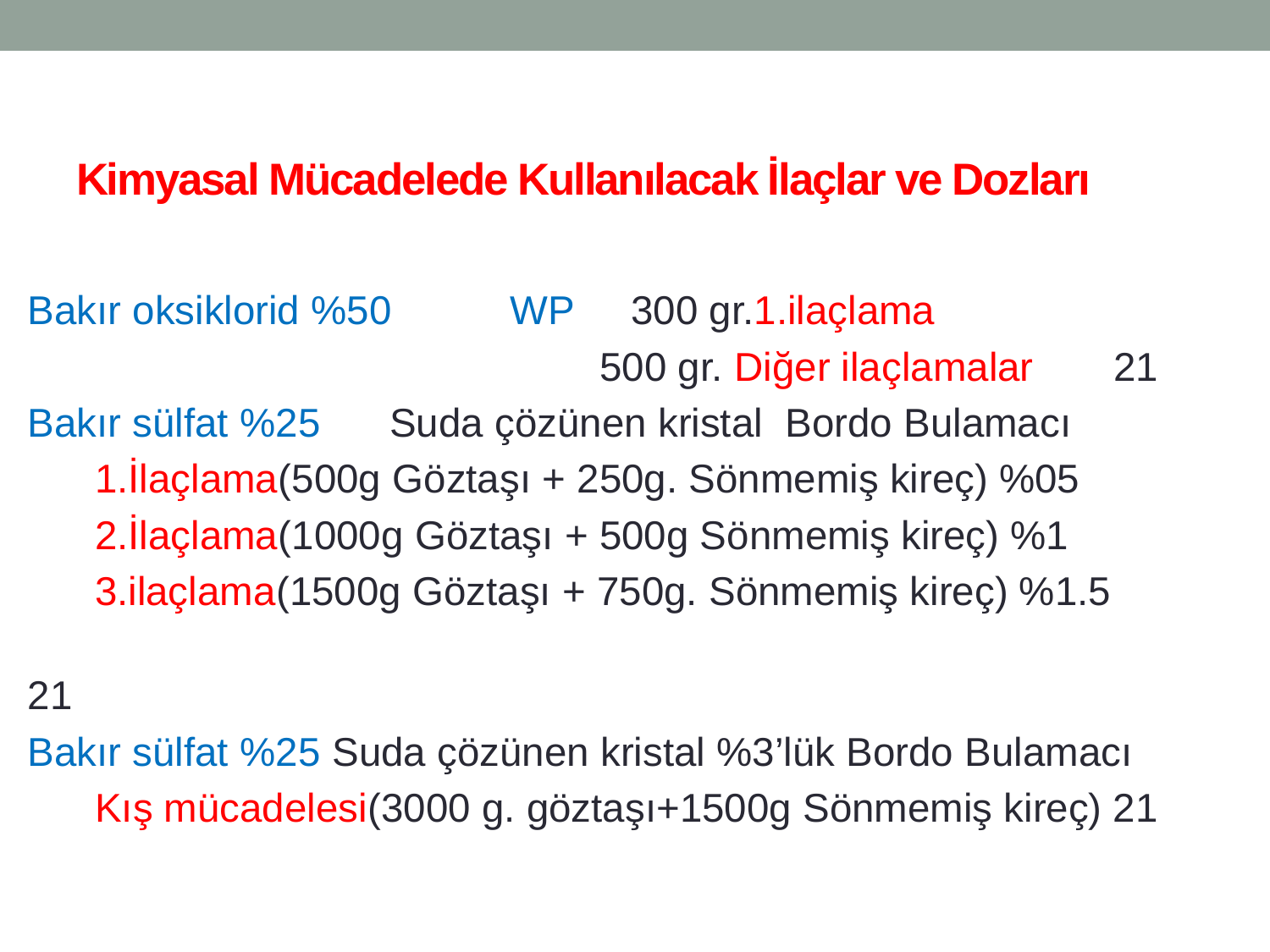

# Kimyasal Mücadelede Kullanılacak İlaçlar ve Dozları

Bakır oksiklorid %50 	WP 	300 gr.1.ilaçlama
                                                   500 gr. Diğer ilaçlamalar 	21
Bakır sülfat %25 	Suda çözünen kristal  Bordo Bulamacı
      1.İlaçlama(500g Göztaşı + 250g. Sönmemiş kireç) %05
      2.İlaçlama(1000g Göztaşı + 500g Sönmemiş kireç) %1
      3.ilaçlama(1500g Göztaşı + 750g. Sönmemiş kireç) %1.5
                                                                                                         21
Bakır sülfat %25 Suda çözünen kristal %3’lük Bordo Bulamacı
      Kış mücadelesi(3000 g. göztaşı+1500g Sönmemiş kireç) 21